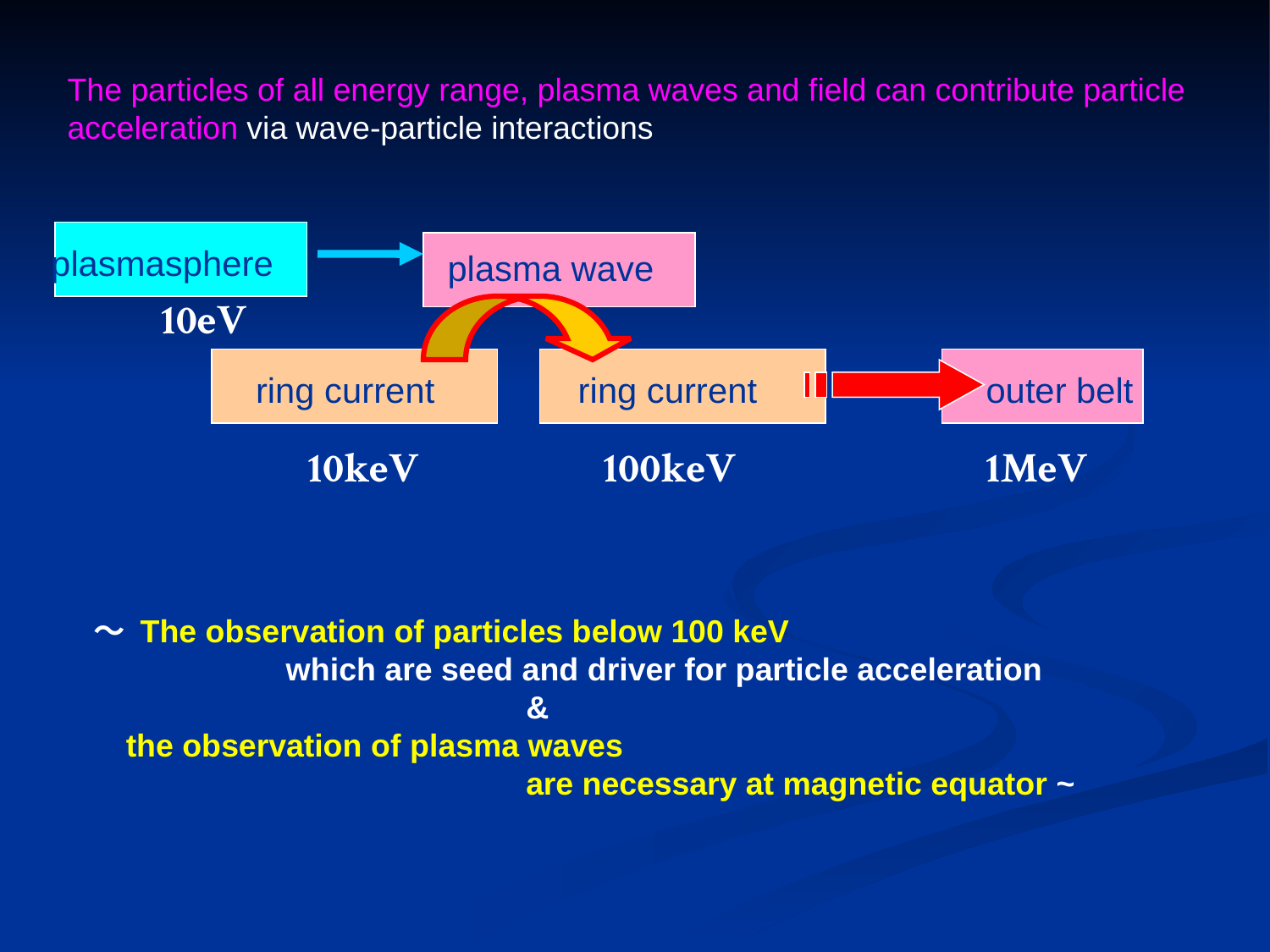

The particles of all energy range, plasma waves and field can contribute particle
acceleration via wave-particle interactions

plasmasphere
plasma wave

10eV

ring current
ring current
outer belt
10keV
100keV
1MeV

　 ～ The observation of particles below 100 keV
                          which are seed and driver for particle acceleration
                                                     &
        the observation of plasma waves
                                                     are necessary at magnetic equator ~